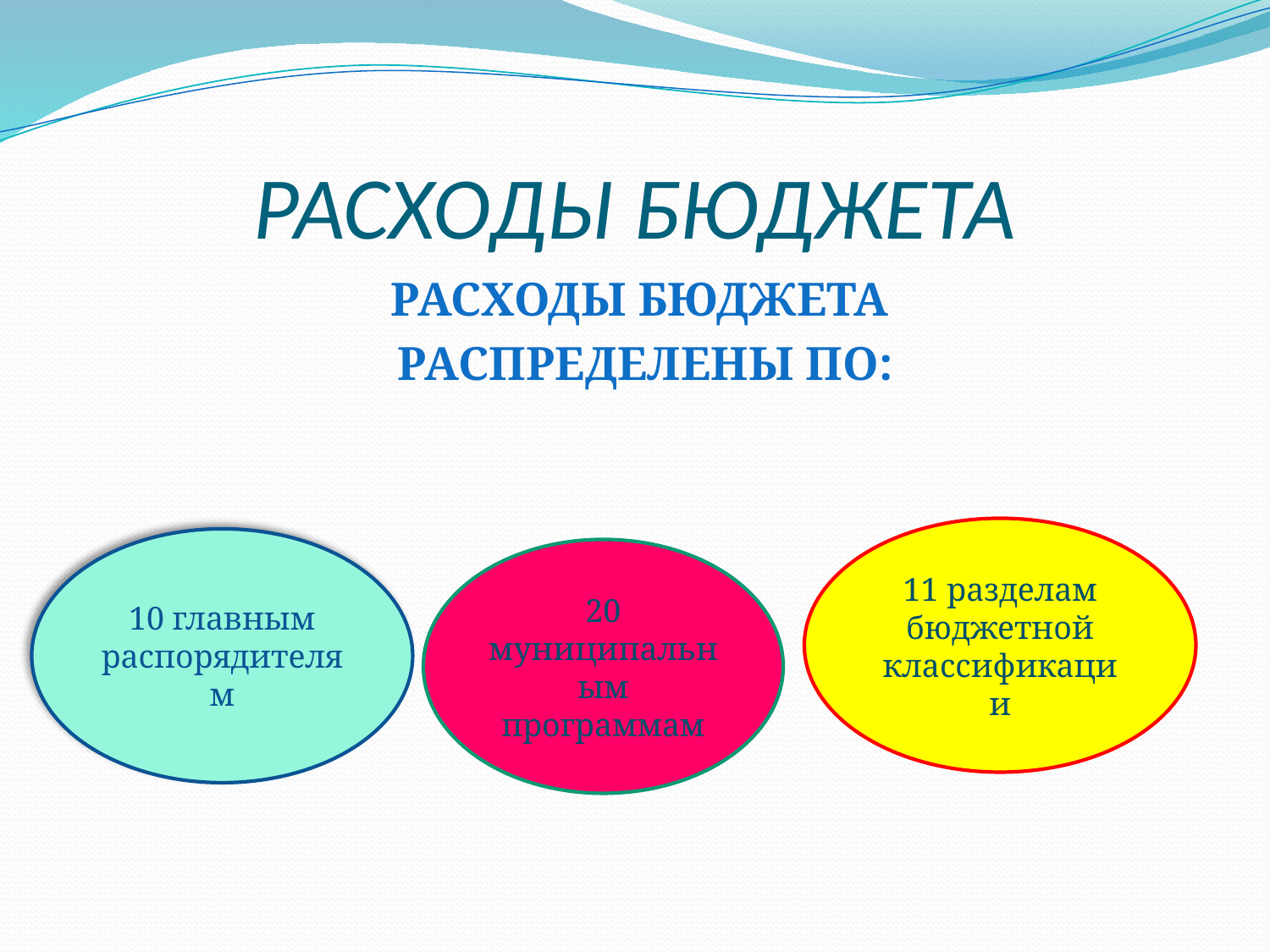

# РАСХОДЫ БЮДЖЕТА
РАСХОДЫ БЮДЖЕТА
РАСПРЕДЕЛЕНЫ ПО:
11 разделам бюджетной классификации
10 главным распорядителям
20 муниципальным программам